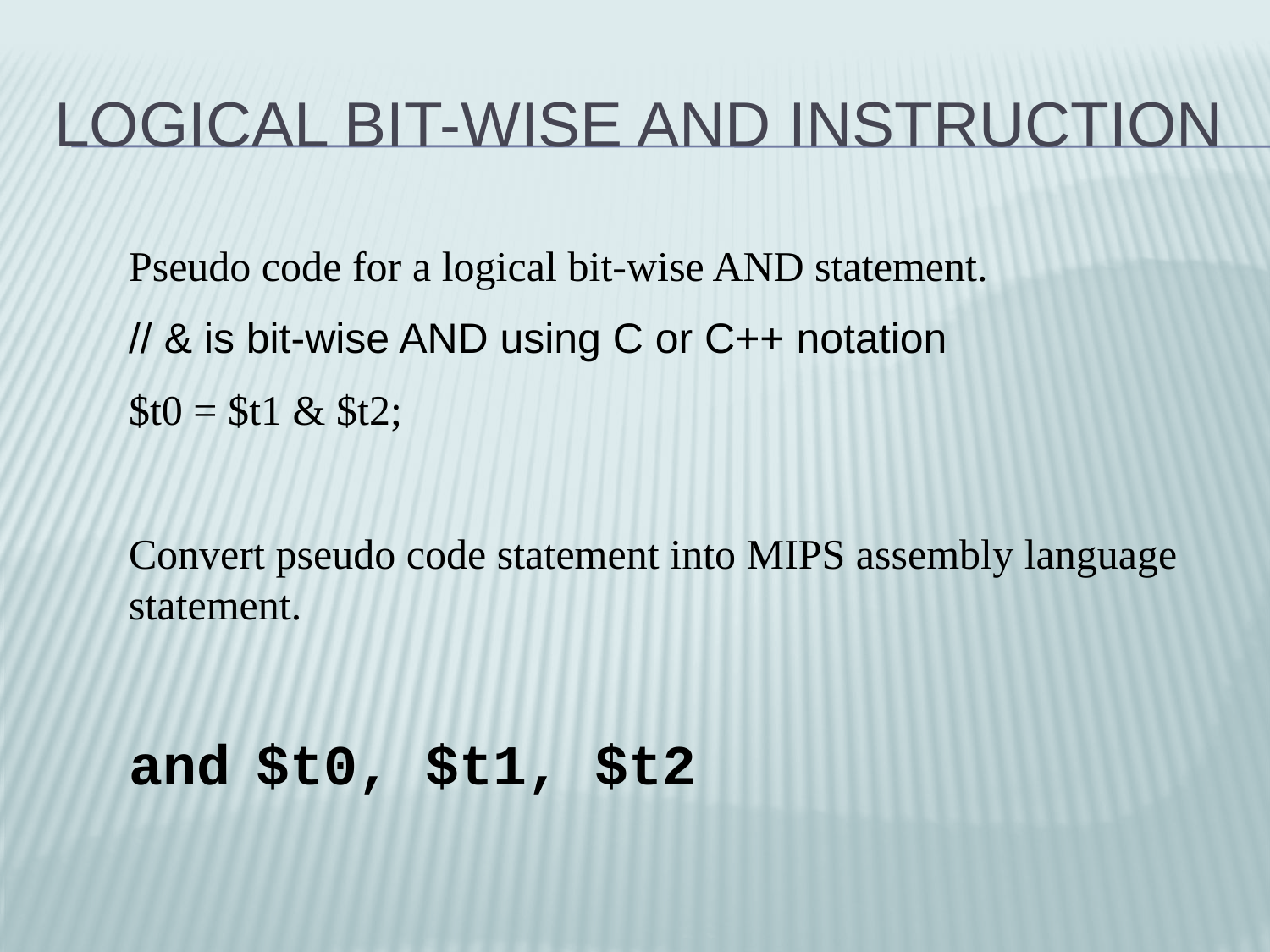

# Logical Bit-wise AND Instruction
Pseudo code for a logical bit-wise AND statement.
// & is bit-wise AND using C or C++ notation
$t0 = $t1 & $t2;

Convert pseudo code statement into MIPS assembly language statement.

and	$t0, $t1, $t2